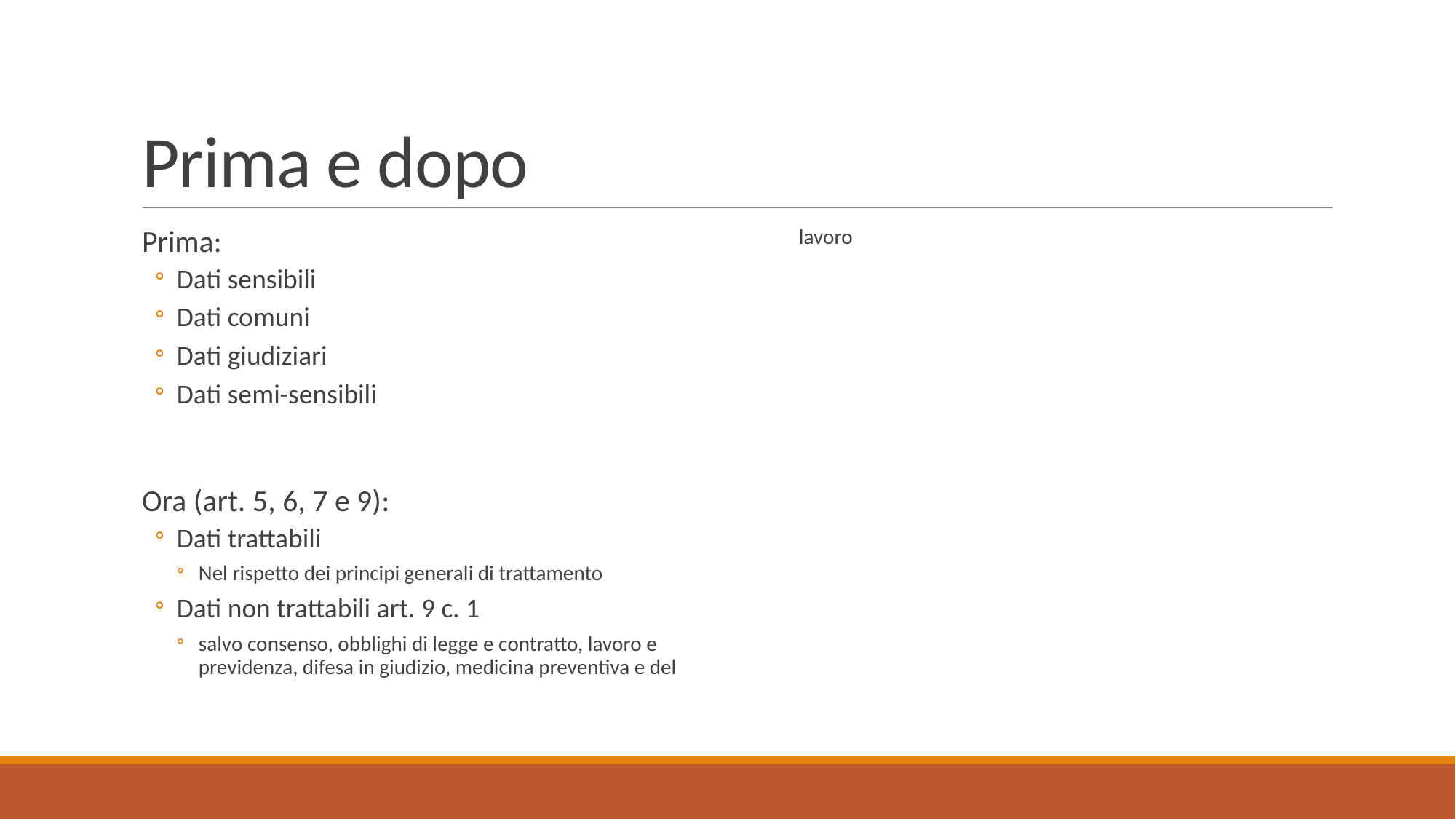

# Prima e dopo
Prima:
Dati sensibili
Dati comuni
Dati giudiziari
Dati semi-sensibili

Ora (art. 5, 6, 7 e 9):
Dati trattabili
Nel rispetto dei principi generali di trattamento
Dati non trattabili art. 9 c. 1
salvo consenso, obblighi di legge e contratto, lavoro e previdenza, difesa in giudizio, medicina preventiva e del lavoro